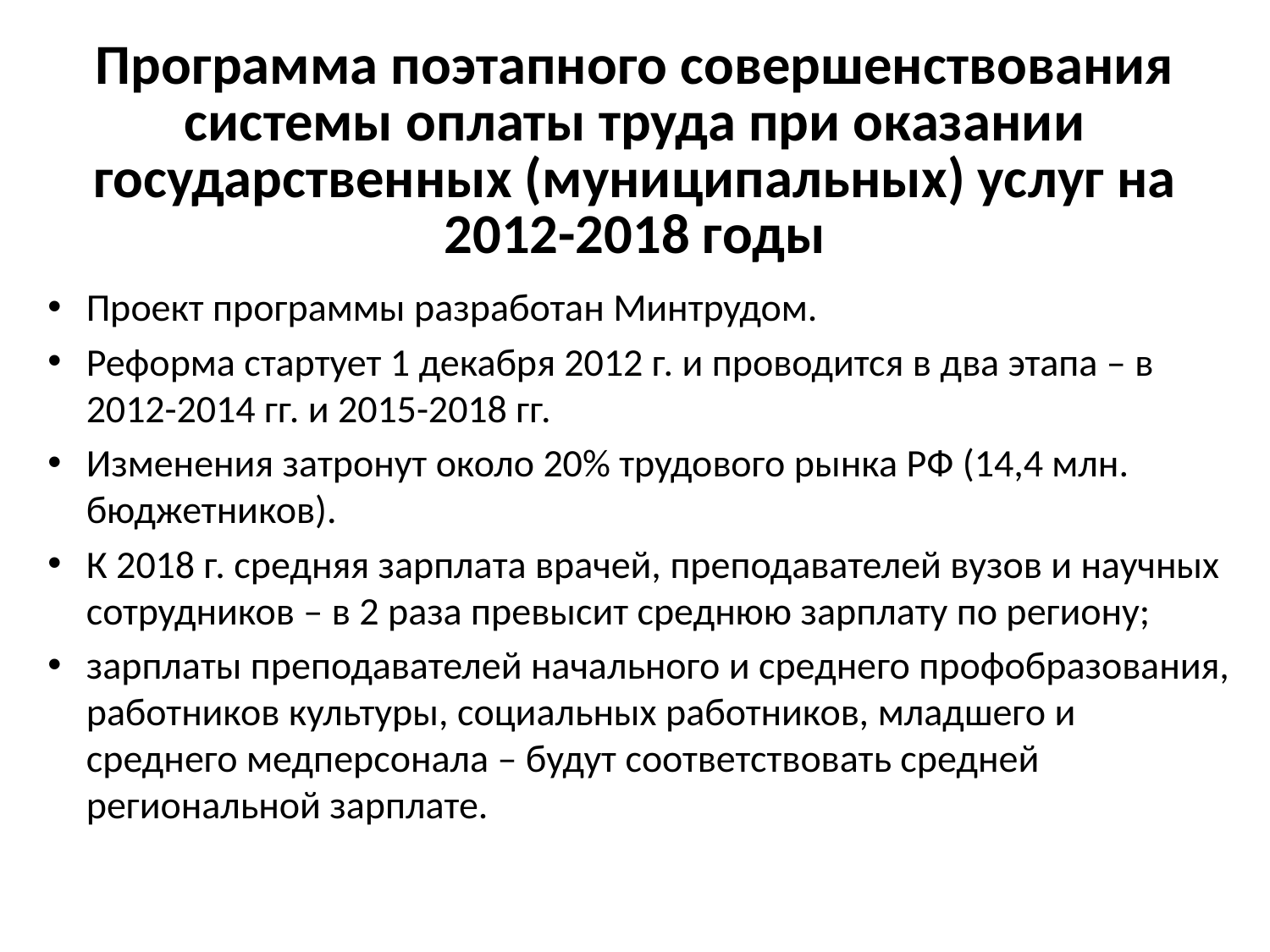

# Программа поэтапного совершенствования системы оплаты труда при оказании государственных (муниципальных) услуг на 2012-2018 годы
Проект программы разработан Минтрудом.
Реформа стартует 1 декабря 2012 г. и проводится в два этапа – в 2012-2014 гг. и 2015-2018 гг.
Изменения затронут около 20% трудового рынка РФ (14,4 млн. бюджетников).
К 2018 г. средняя зарплата врачей, преподавателей вузов и научных сотрудников – в 2 раза превысит среднюю зарплату по региону;
зарплаты преподавателей начального и среднего профобразования, работников культуры, социальных работников, младшего и среднего медперсонала – будут соответствовать средней региональной зарплате.